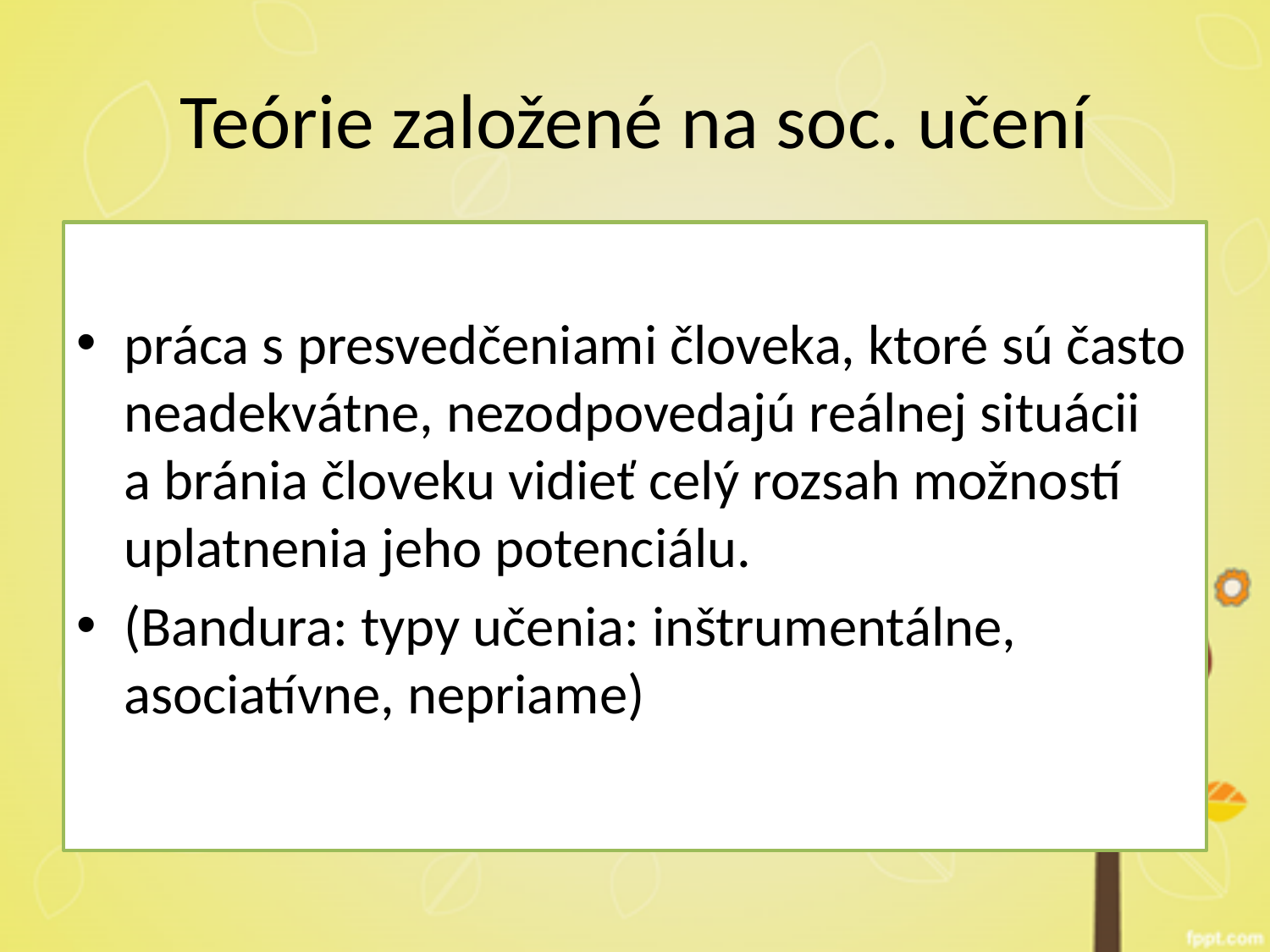

# Teórie založené na soc. učení

práca s presvedčeniami človeka, ktoré sú často neadekvátne, nezodpovedajú reálnej situácii a bránia človeku vidieť celý rozsah možností uplatnenia jeho potenciálu.
(Bandura: typy učenia: inštrumentálne, asociatívne, nepriame)